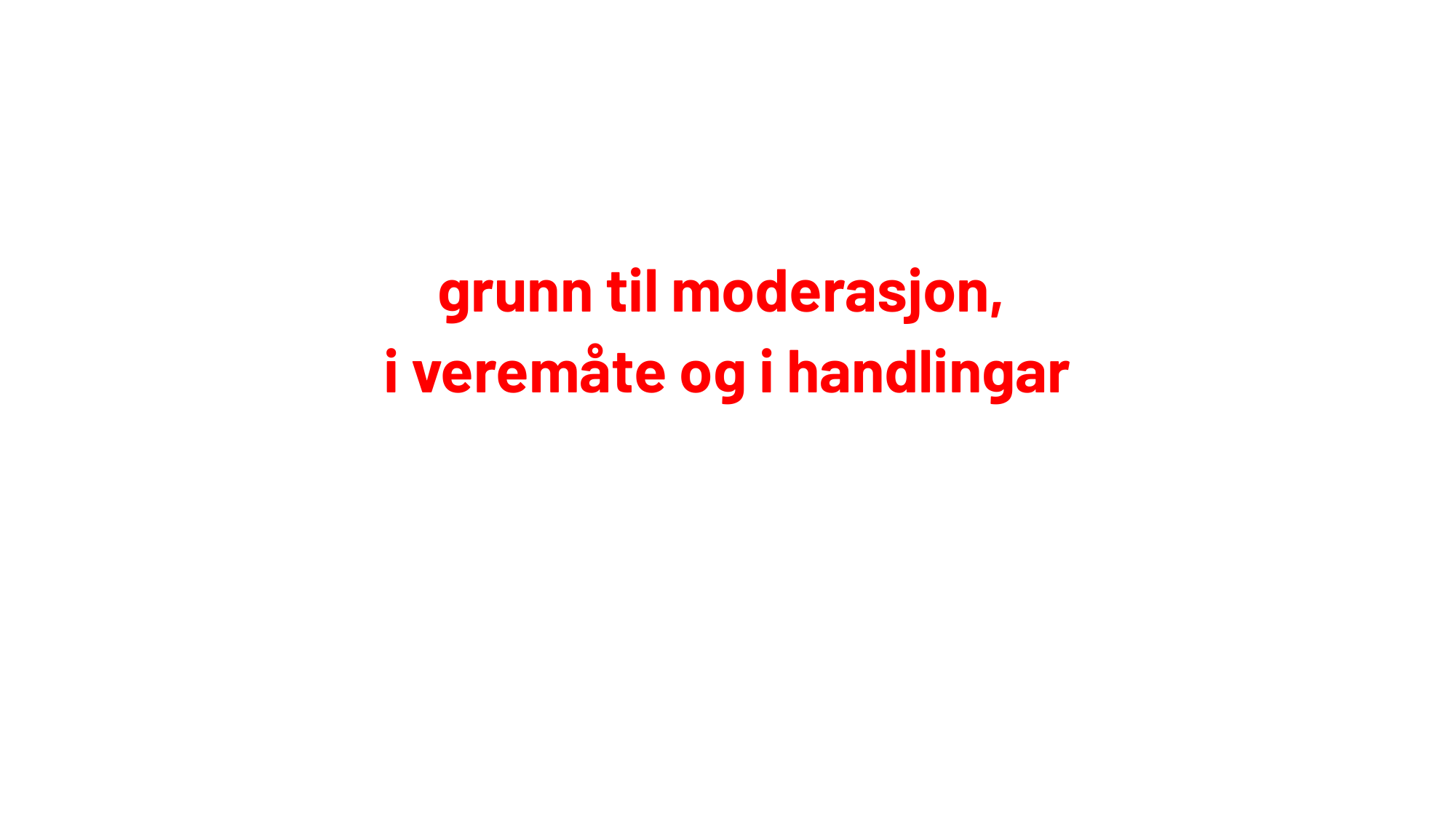

#

grunn til moderasjon,
i veremåte og i handlingar